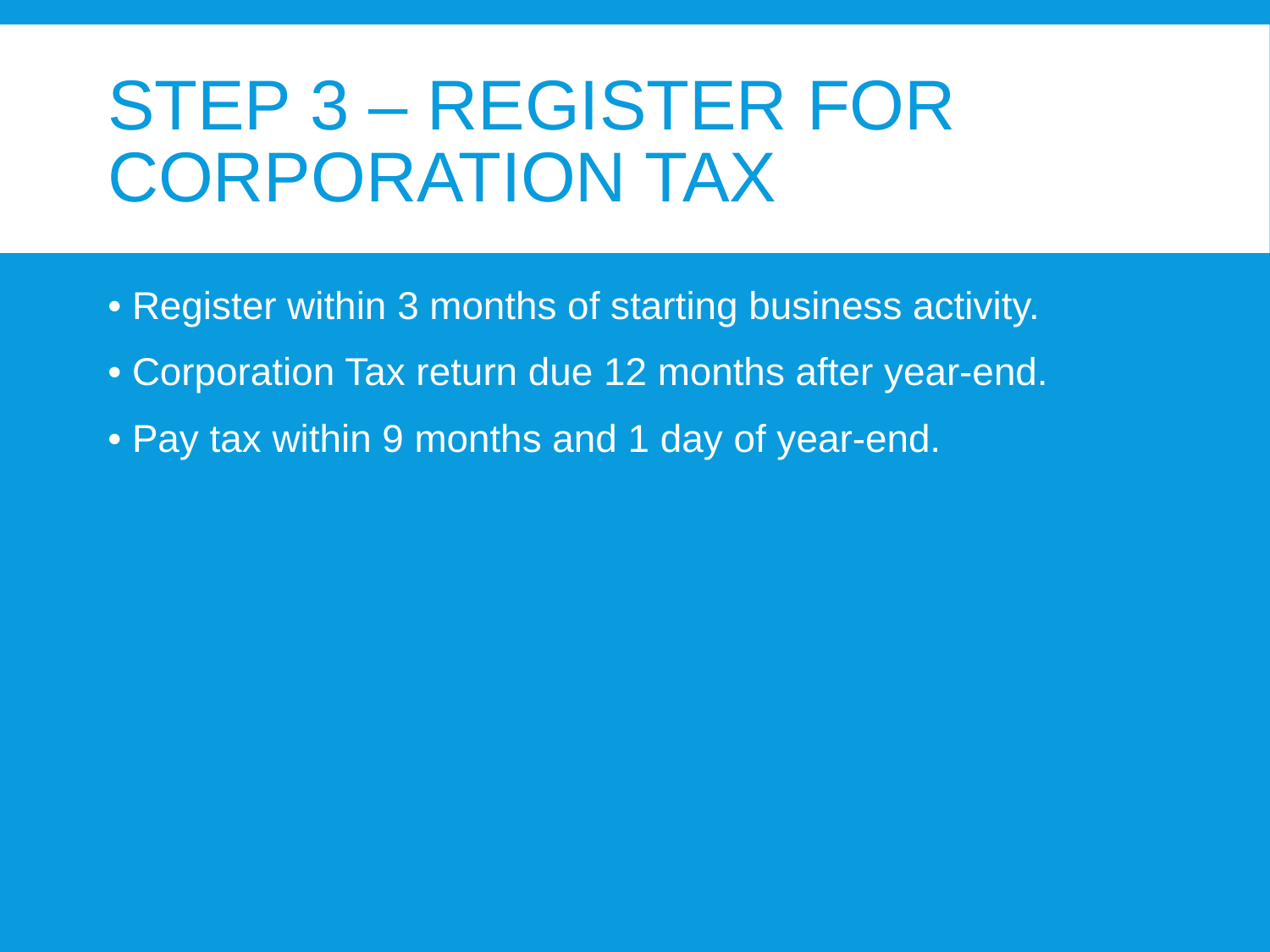

# Step 3 – Register for Corporation Tax
• Register within 3 months of starting business activity.
• Corporation Tax return due 12 months after year-end.
• Pay tax within 9 months and 1 day of year-end.